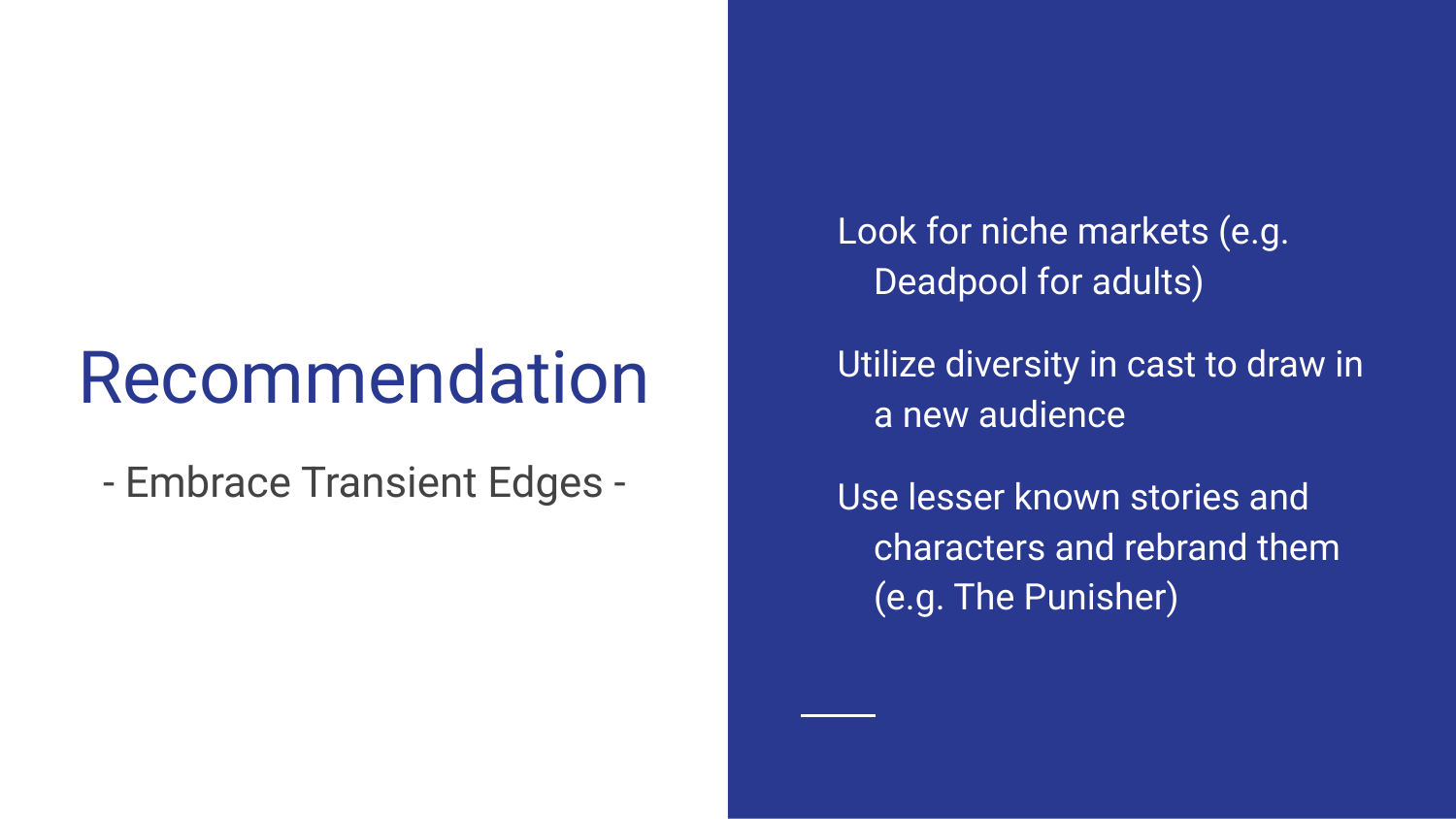

Look for niche markets (e.g. Deadpool for adults)
Utilize diversity in cast to draw in a new audience
Use lesser known stories and characters and rebrand them (e.g. The Punisher)
# Recommendation
 - Embrace Transient Edges -